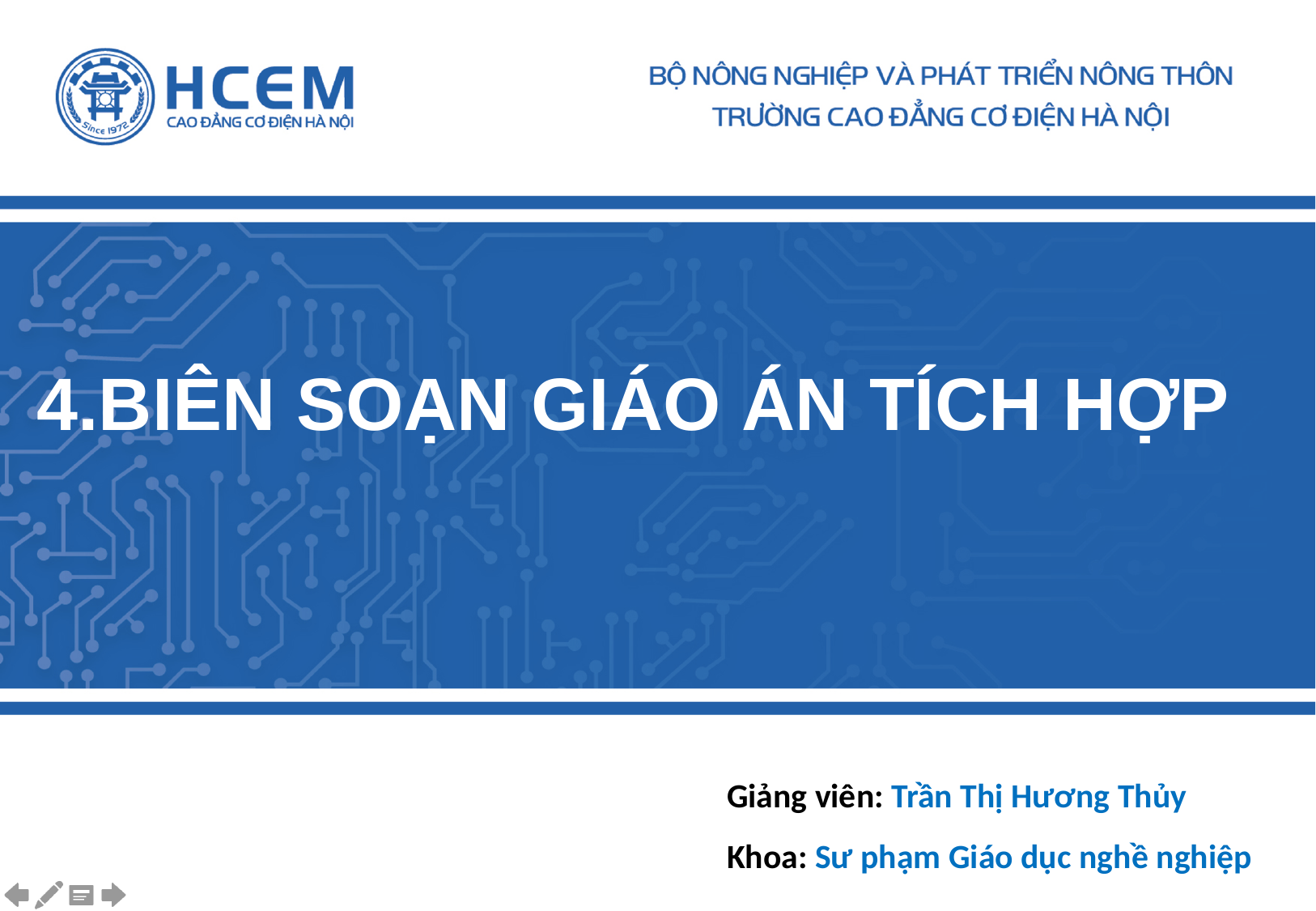

4.BIÊN SOẠN GIÁO ÁN TÍCH HỢP
Giảng viên: Trần Thị Hương Thủy
Khoa: Sư phạm Giáo dục nghề nghiệp